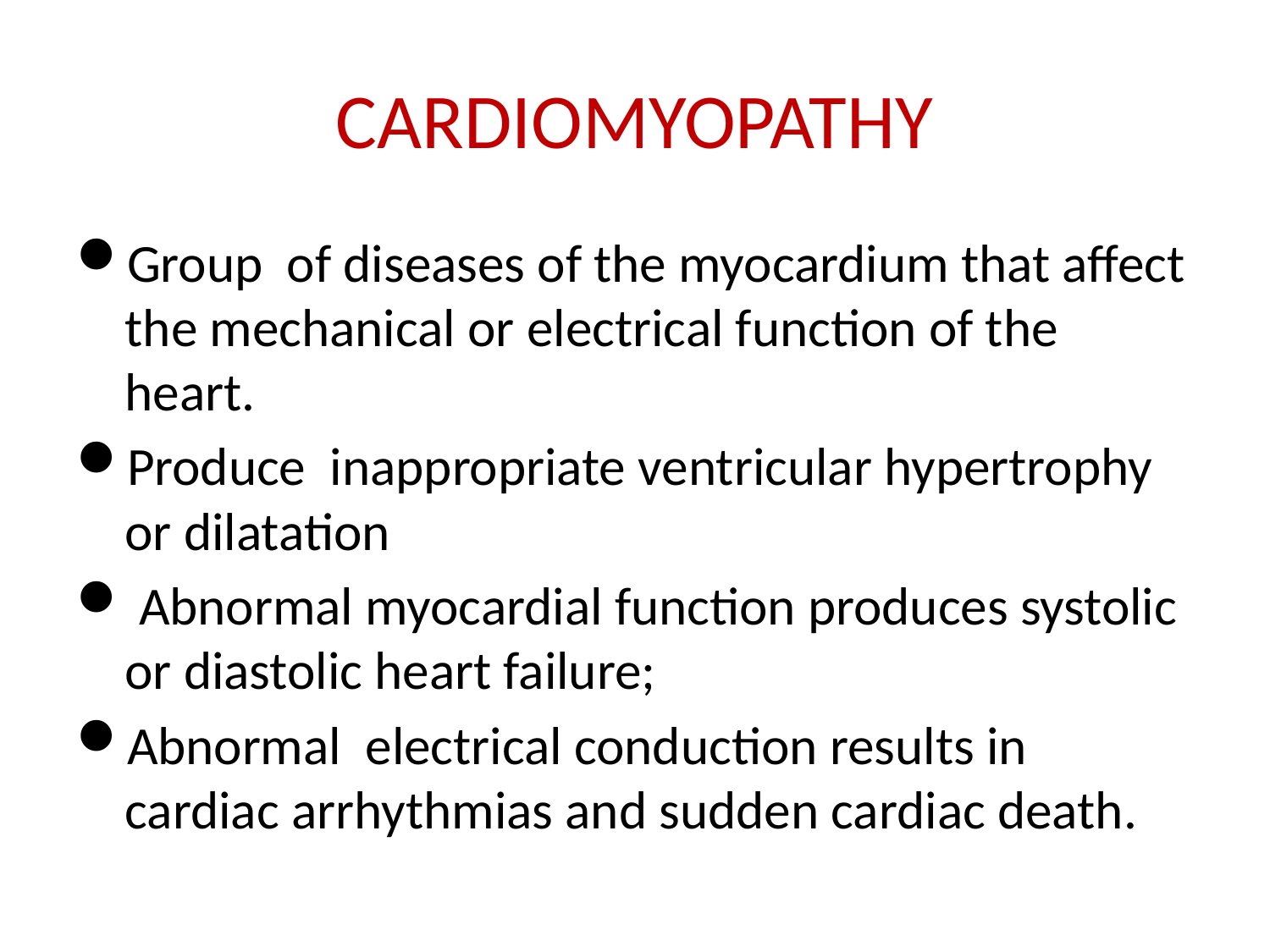

# CARDIOMYOPATHY
Group  of diseases of the myocardium that affect the mechanical or electrical function of the heart.
Produce  inappropriate ventricular hypertrophy or dilatation
 Abnormal myocardial function produces systolic or diastolic heart failure;
Abnormal  electrical conduction results in cardiac arrhythmias and sudden cardiac death.